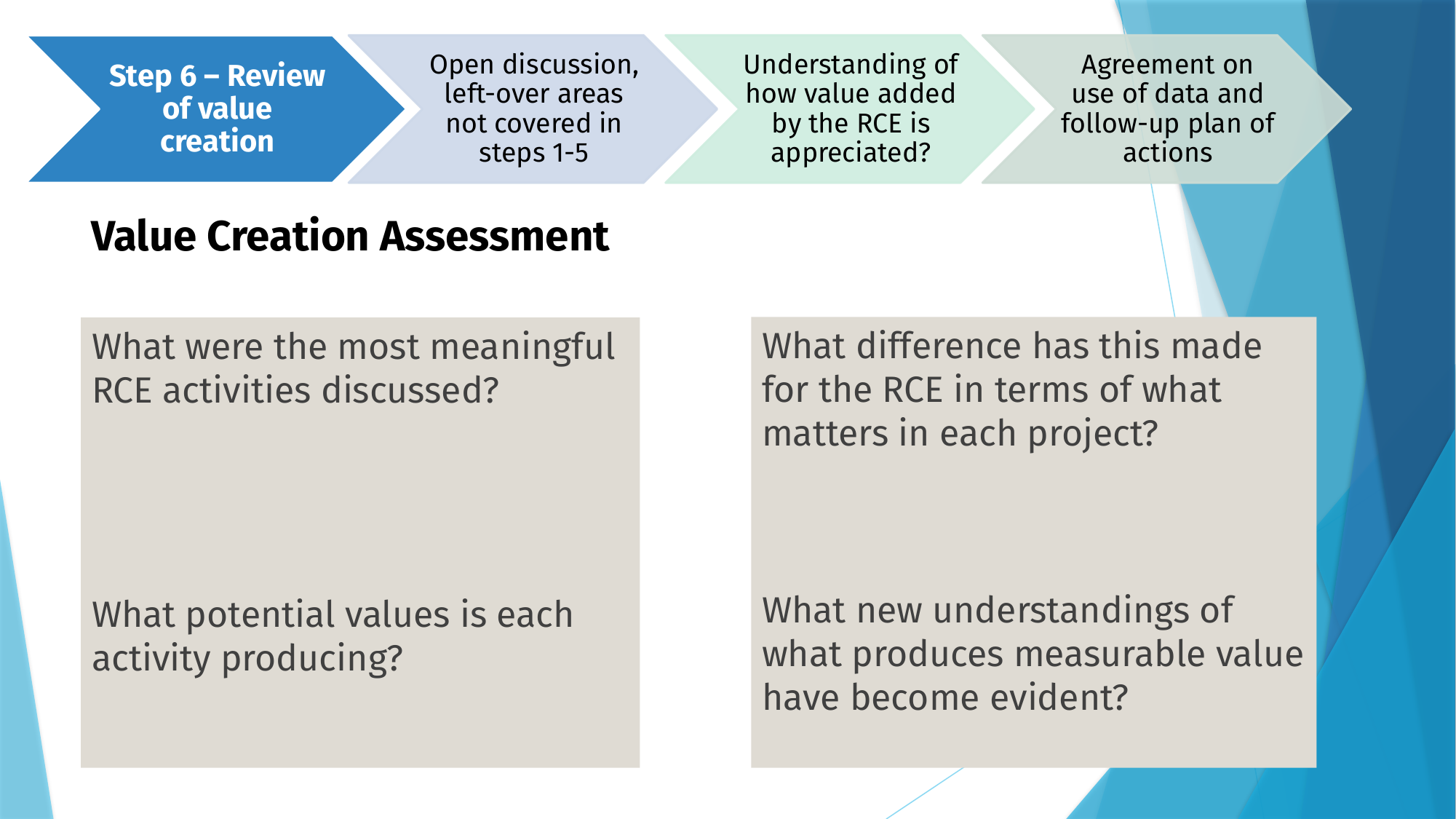

Step 6 – Review of value creation
Open discussion, left-over areas not covered in steps 1-5
Understanding of how value added by the RCE is appreciated?
Agreement on use of data and follow-up plan of actions
Value Creation Assessment
What difference has this made for the RCE in terms of what matters in each project?

What new understandings of what produces measurable value have become evident?

What were the most meaningful RCE activities discussed?

What potential values is each activity producing?